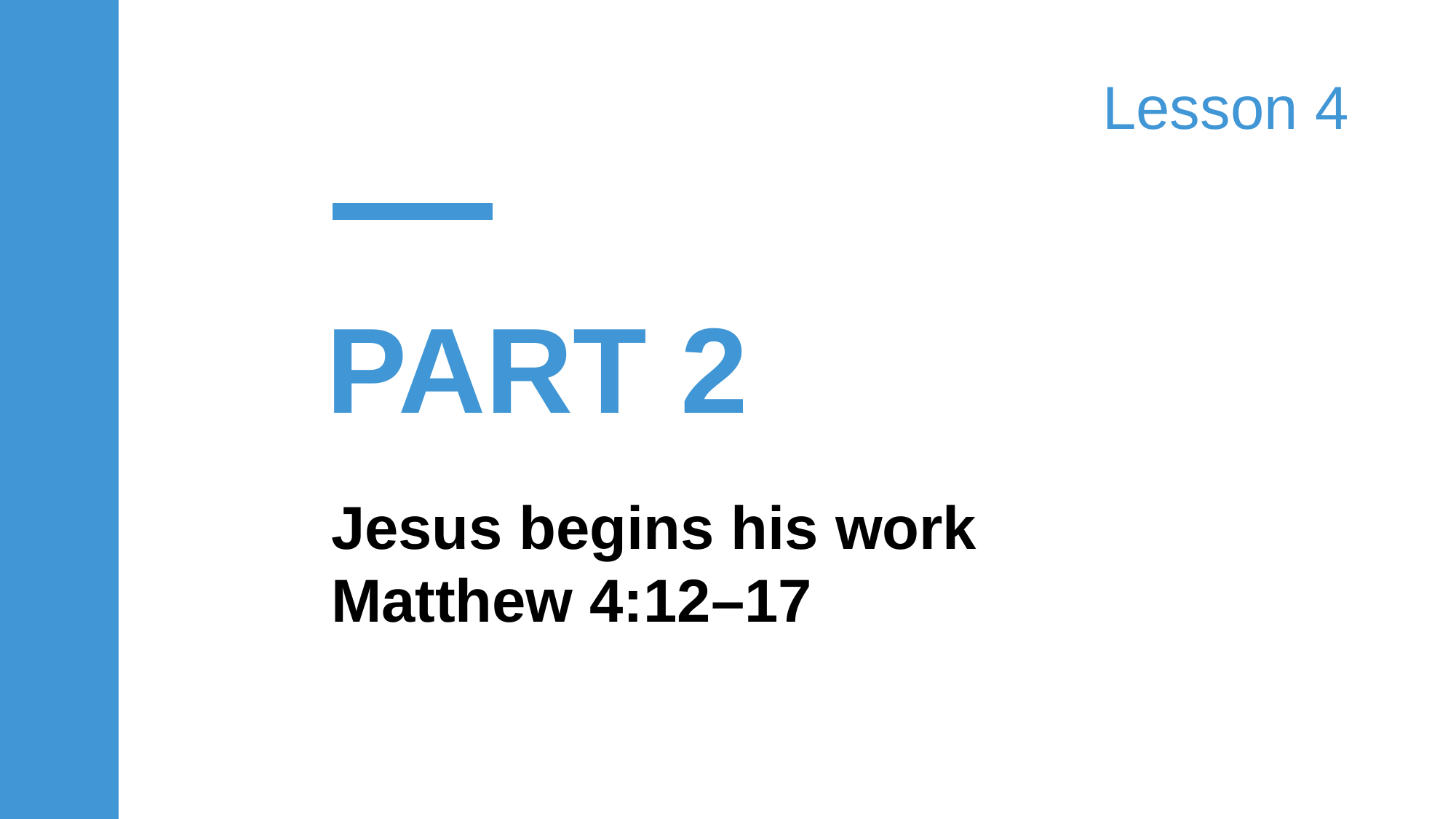

Lesson 4
|  |  |
| --- | --- |
PART 2
Jesus begins his work
Matthew 4:12–17